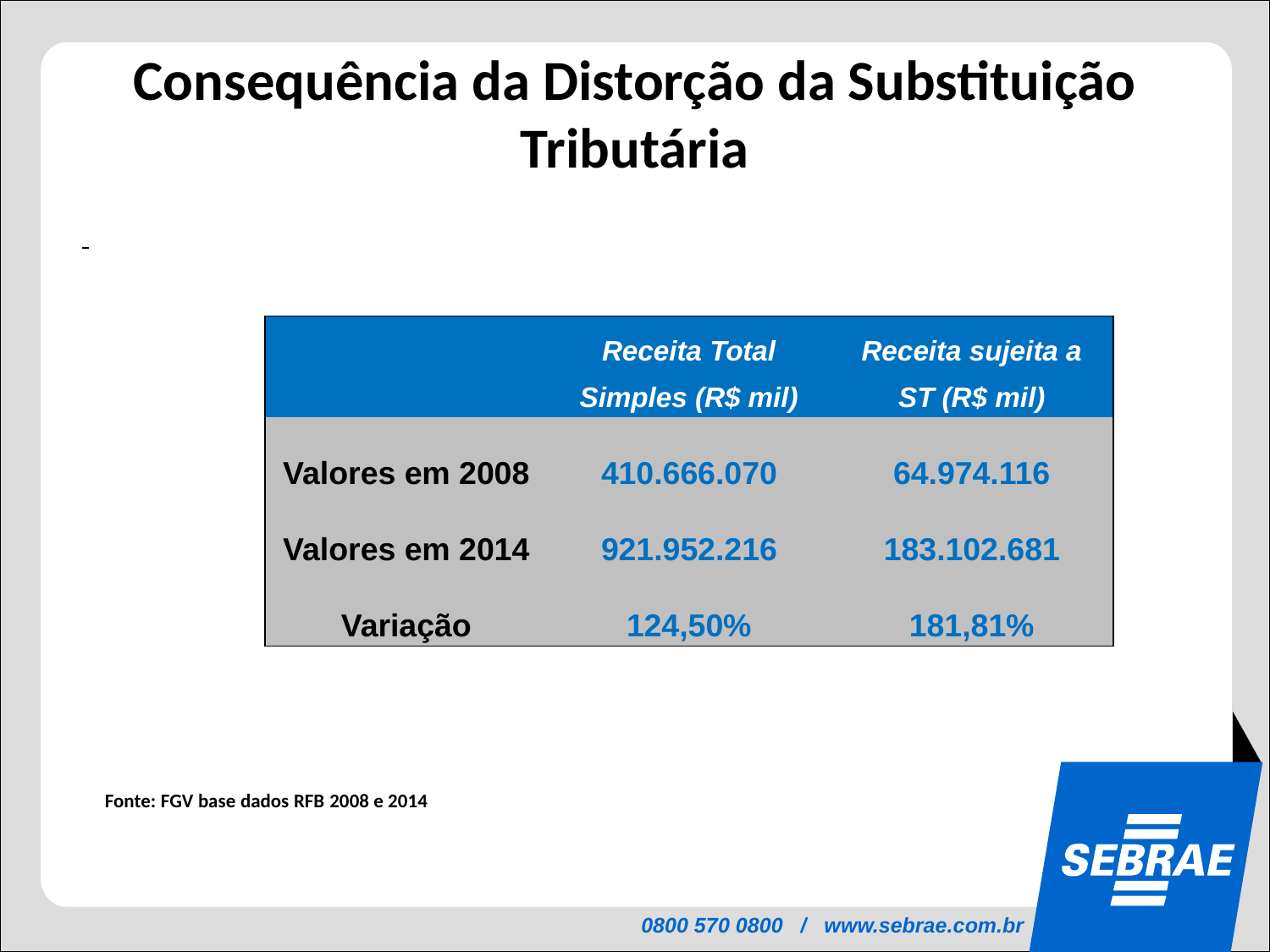

Consequência da Distorção da Substituição Tributária

|  | Receita Total Simples (R$ mil) | Receita sujeita a ST (R$ mil) |
| --- | --- | --- |
| Valores em 2008 | 410.666.070 | 64.974.116 |
| Valores em 2014 | 921.952.216 | 183.102.681 |
| Variação | 124,50% | 181,81% |

Fonte: FGV base dados RFB 2008 e 2014